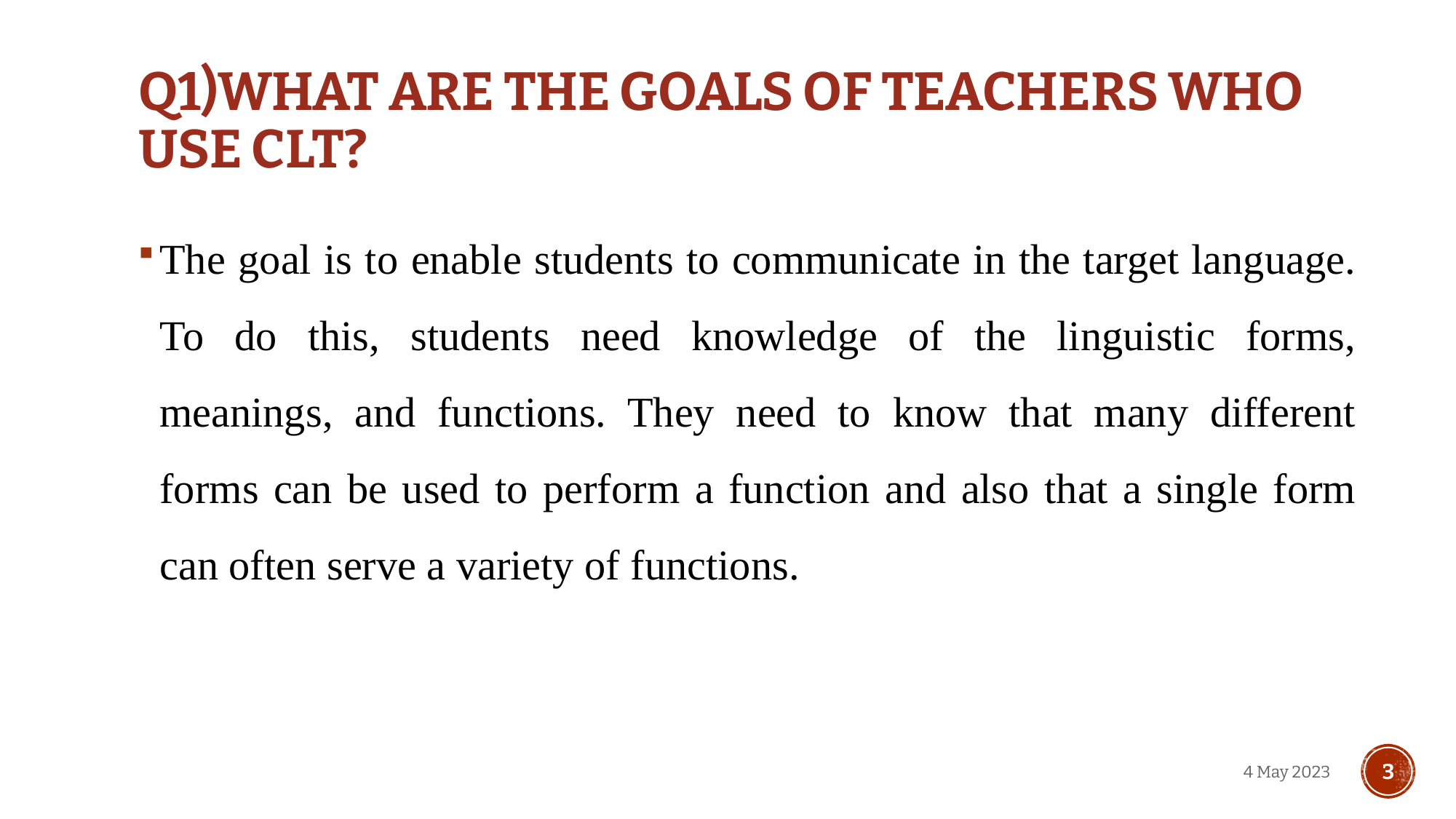

# Q1)What are the goals of teachers who use CLT?
The goal is to enable students to communicate in the target language. To do this, students need knowledge of the linguistic forms, meanings, and functions. They need to know that many different forms can be used to perform a function and also that a single form can often serve a variety of functions.

4 May 2023
3